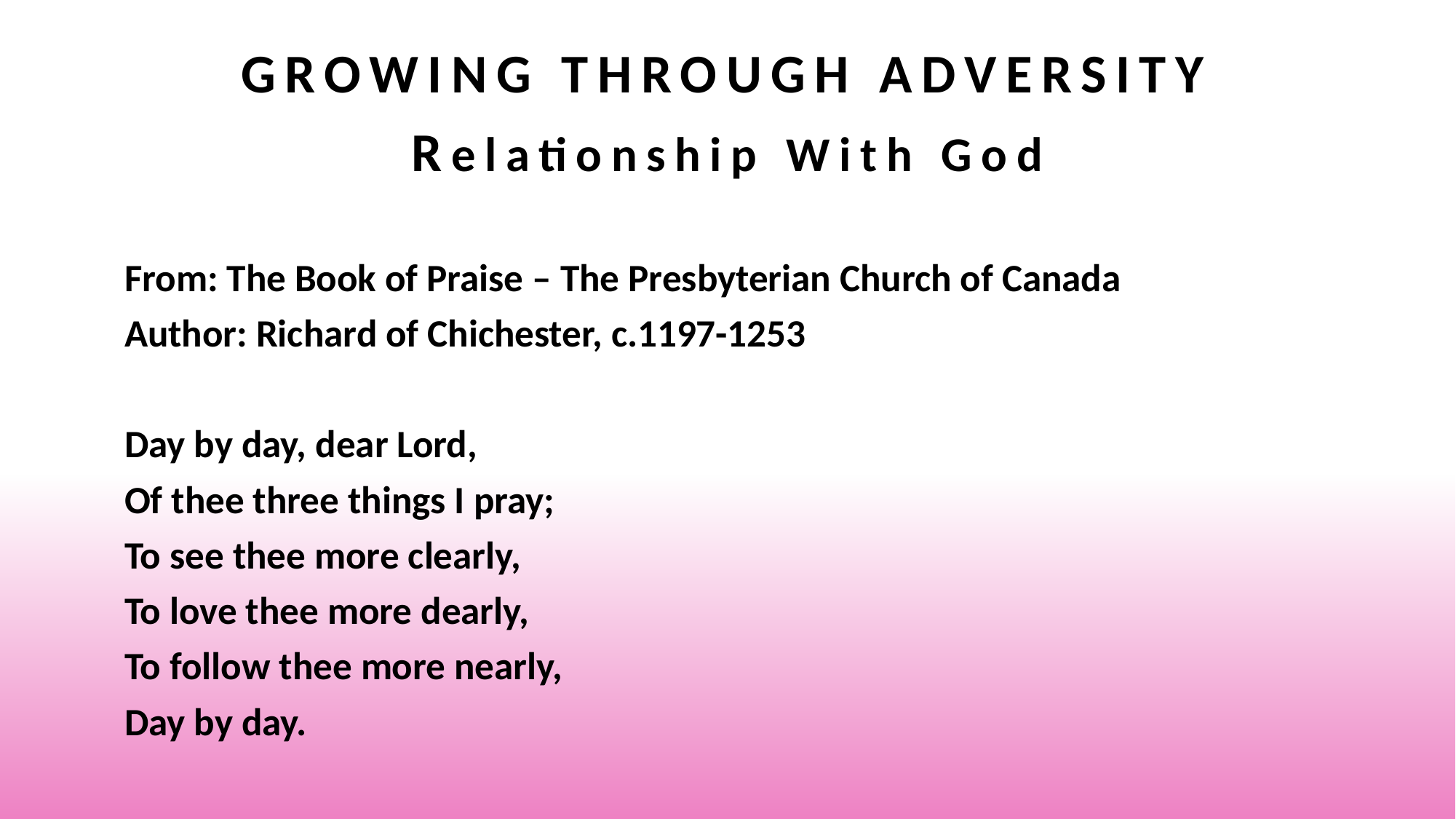

# Growing Through Adversity Relationship With God
From: The Book of Praise – The Presbyterian Church of Canada
Author: Richard of Chichester, c.1197-1253

Day by day, dear Lord,
Of thee three things I pray;
To see thee more clearly,
To love thee more dearly,
To follow thee more nearly,
Day by day.